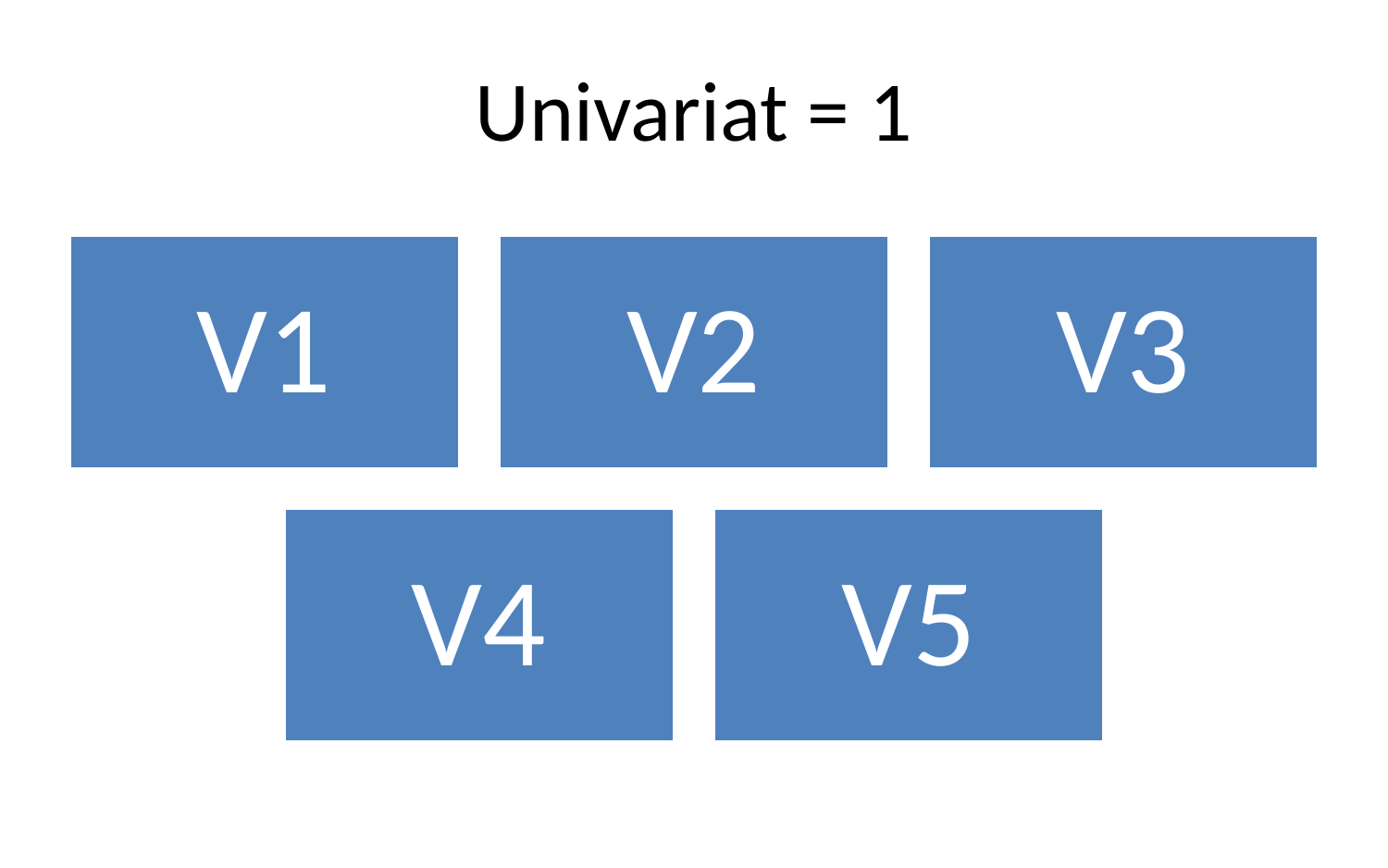

# Univariat = 1
V1
V2
V3
V4
V5